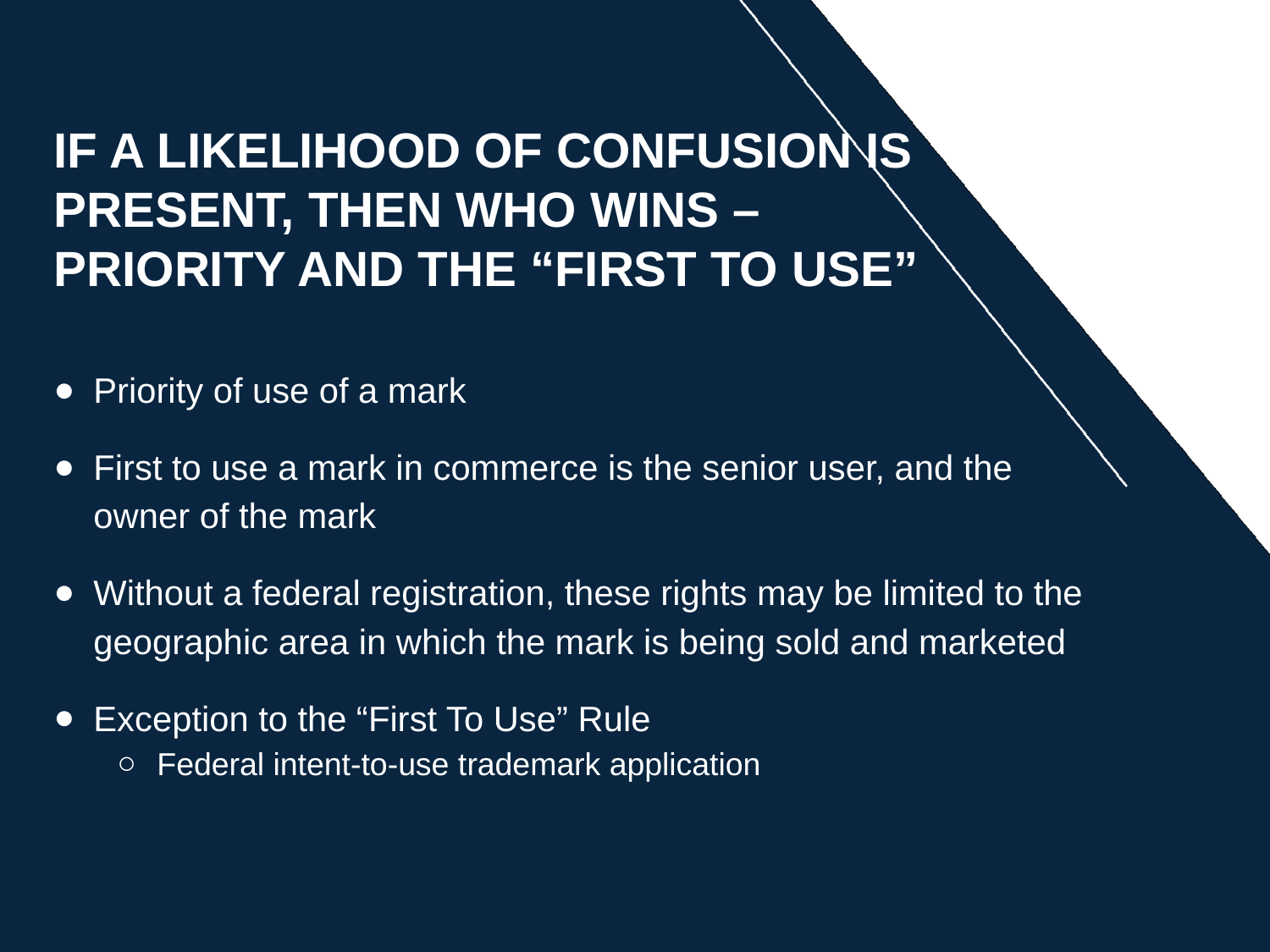

# If a Likelihood of Confusion is Present, Then Who Wins – Priority and the “First to Use”
Priority of use of a mark
First to use a mark in commerce is the senior user, and the owner of the mark
Without a federal registration, these rights may be limited to the geographic area in which the mark is being sold and marketed
Exception to the “First To Use” Rule
Federal intent-to-use trademark application